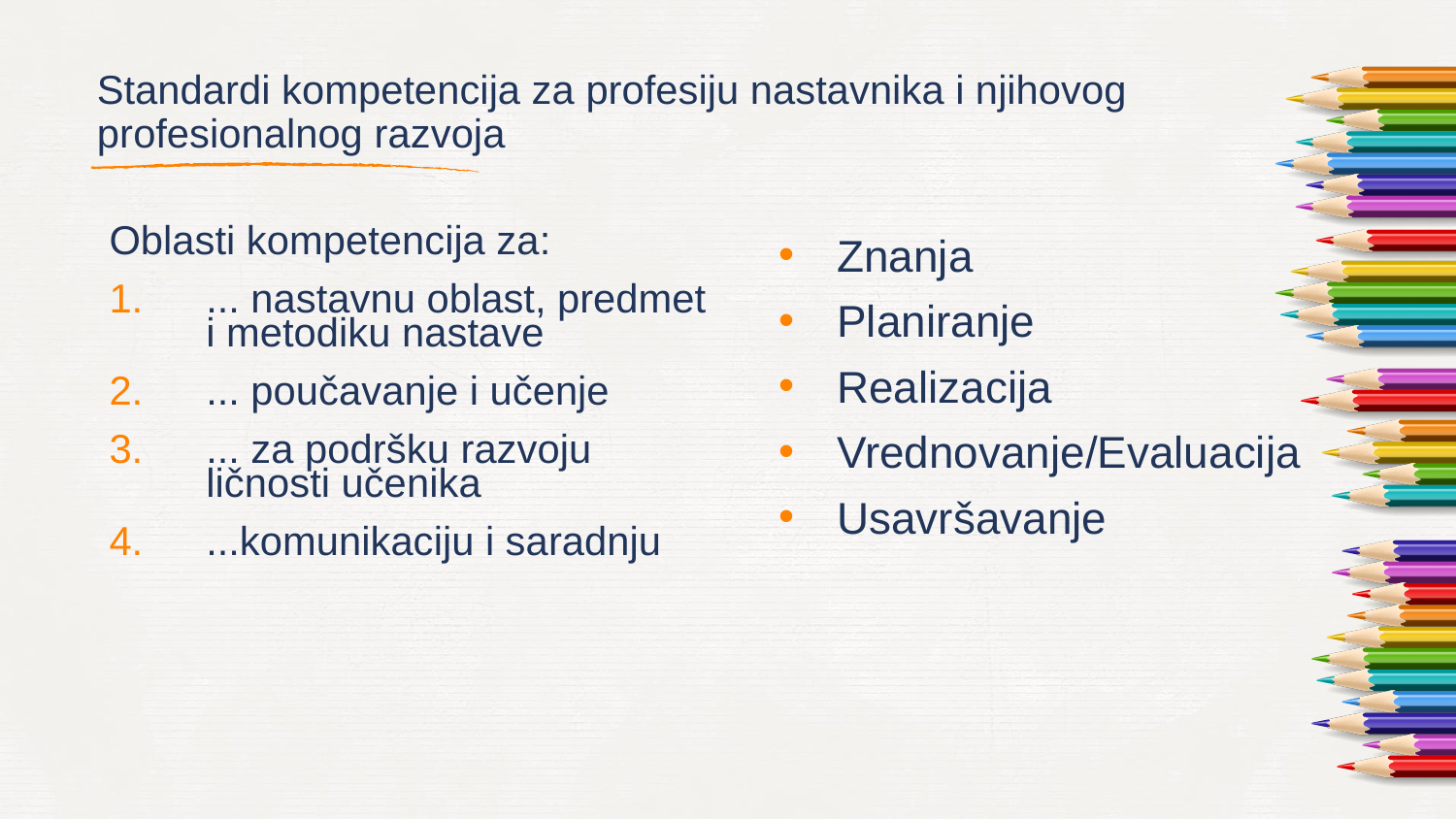

# Standardi kompetencija za profesiju nastavnika i njihovog profesionalnog razvoja

Oblasti kompetencija za:
... nastavnu oblast, predmet i metodiku nastave
... poučavanje i učenje
... za podršku razvoju ličnosti učenika
...komunikaciju i saradnju

Znanja
Planiranje
Realizacija
Vrednovanje/Evaluacija
Usavršavanje